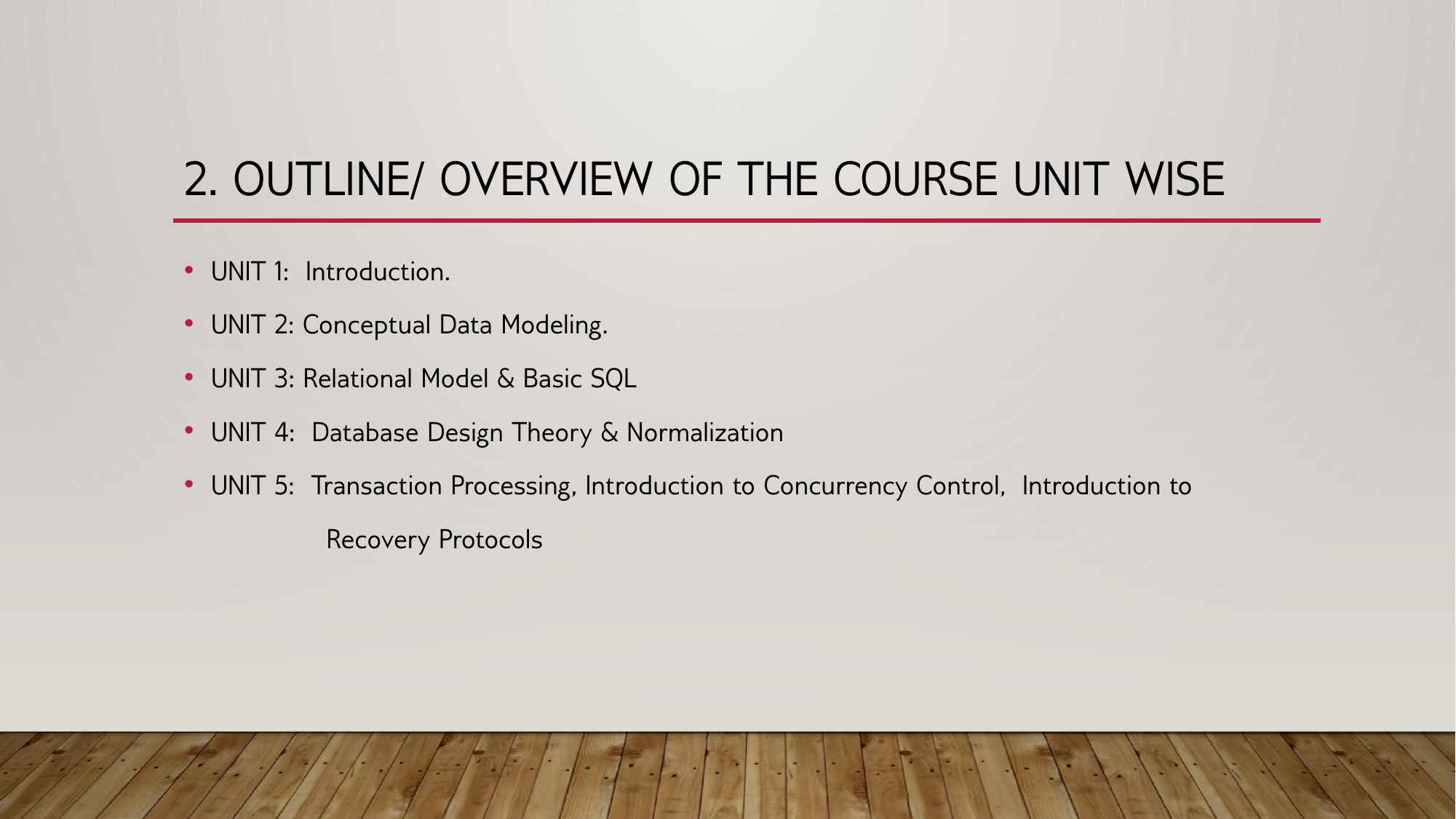

# 2. Outline/ Overview of the course Unit wise
UNIT 1:  Introduction.
UNIT 2: Conceptual Data Modeling.
UNIT 3: Relational Model & Basic SQL
UNIT 4:  Database Design Theory & Normalization
UNIT 5:  Transaction Processing, Introduction to Concurrency Control,  Introduction to
                 Recovery Protocols